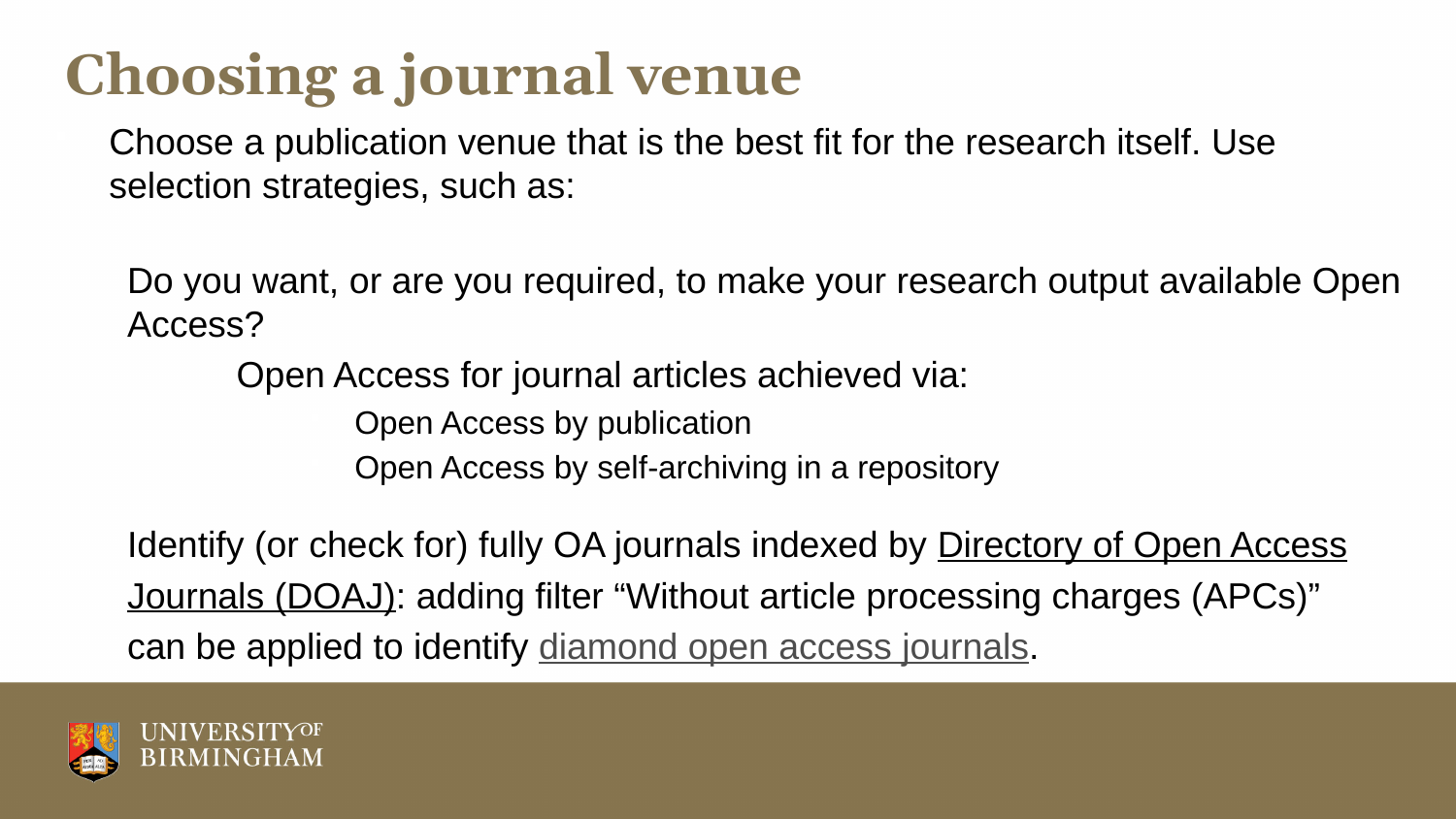

# Choosing a journal venue
Choose a publication venue that is the best fit for the research itself. Use selection strategies, such as:
Do you want, or are you required, to make your research output available Open Access?
Open Access for journal articles achieved via:
Open Access by publication
Open Access by self-archiving in a repository

Identify (or check for) fully OA journals indexed by Directory of Open Access
Journals (DOAJ): adding filter “Without article processing charges (APCs)”
can be applied to identify diamond open access journals.